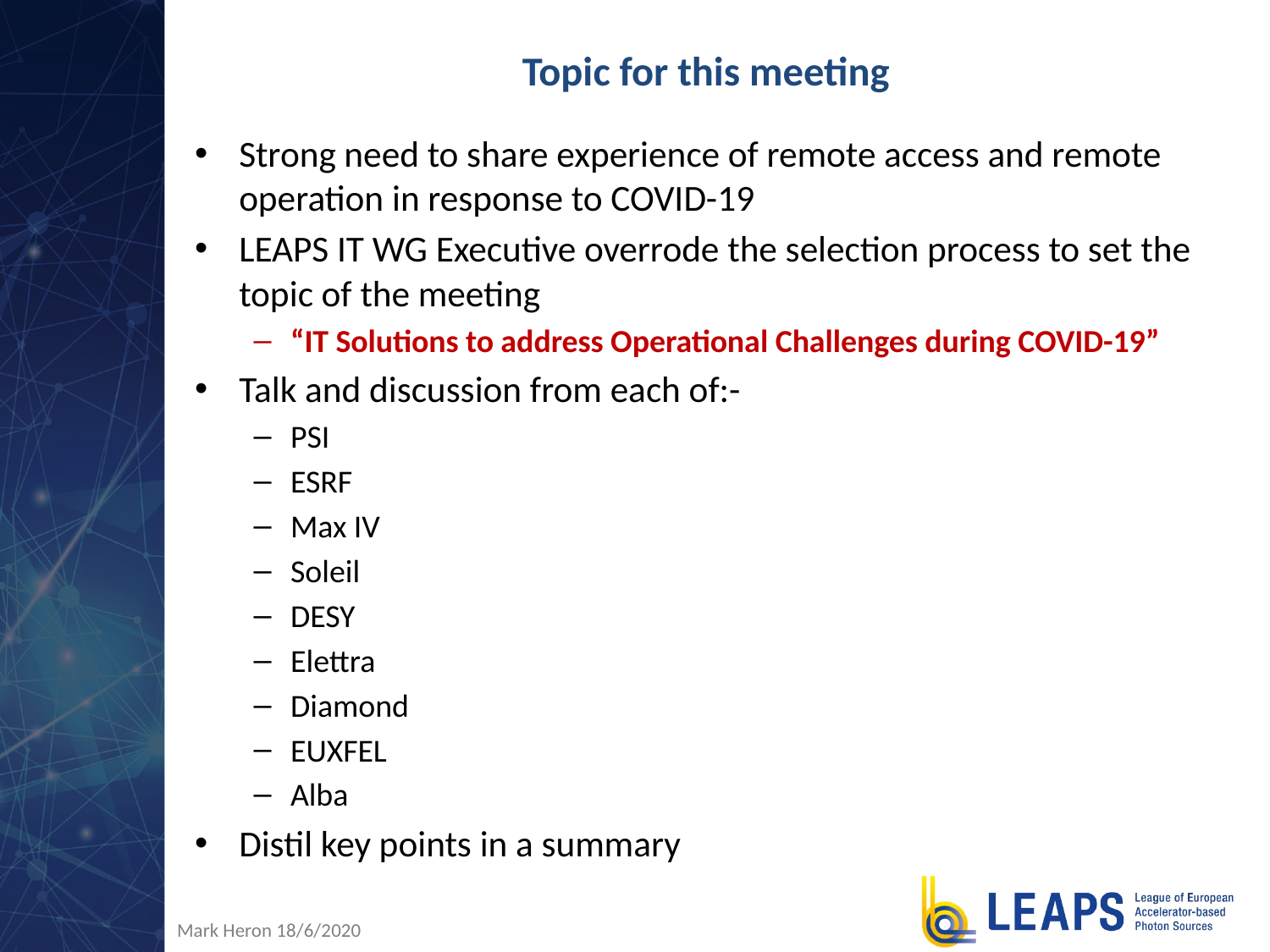

# Topic for this meeting
Strong need to share experience of remote access and remote operation in response to COVID-19
LEAPS IT WG Executive overrode the selection process to set the topic of the meeting
“IT Solutions to address Operational Challenges during COVID-19”
Talk and discussion from each of:-
PSI
ESRF
Max IV
Soleil
DESY
Elettra
Diamond
EUXFEL
Alba
Distil key points in a summary